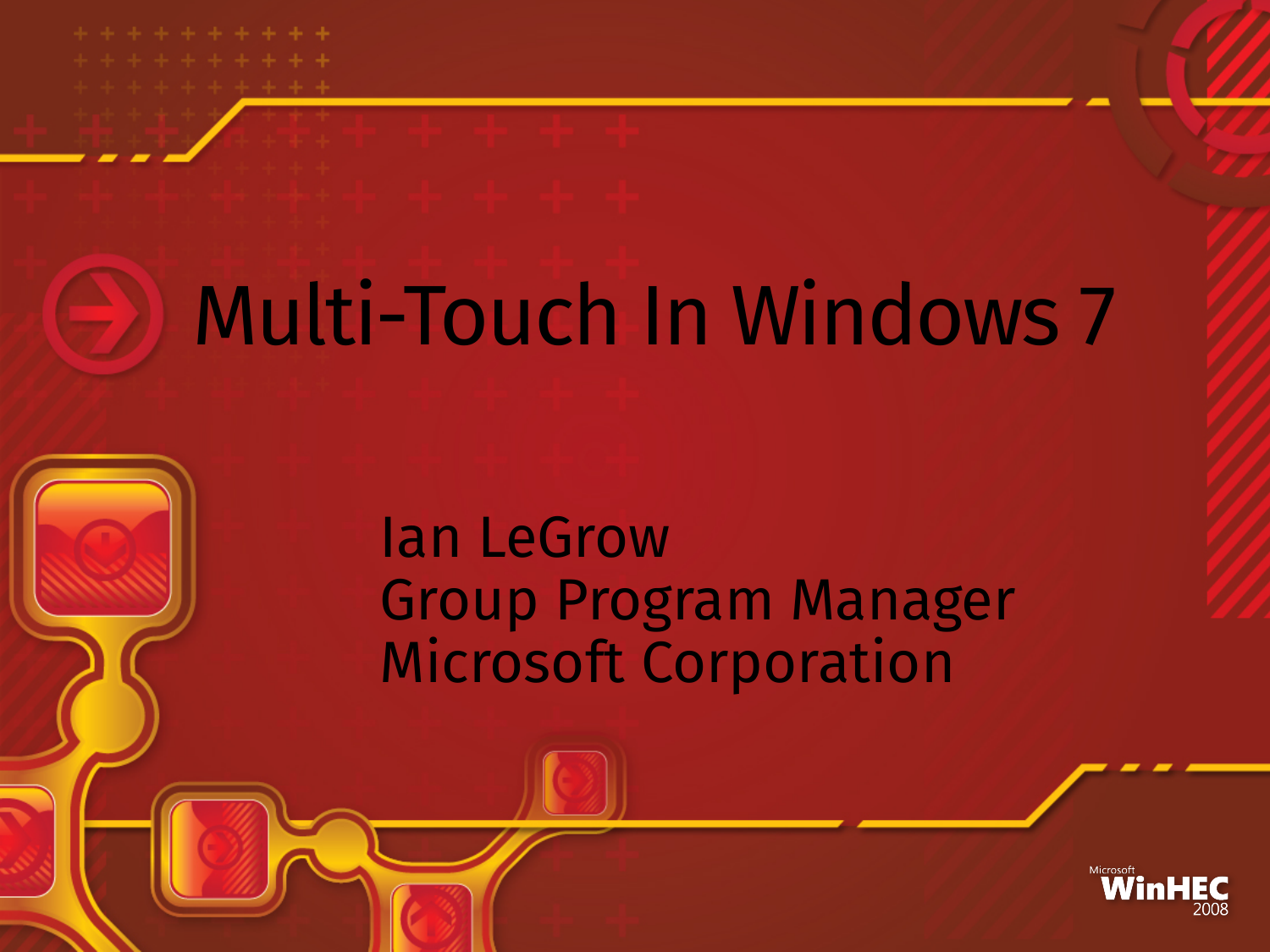

# Multi-Touch In Windows 7
Ian LeGrow
Group Program Manager
Microsoft Corporation